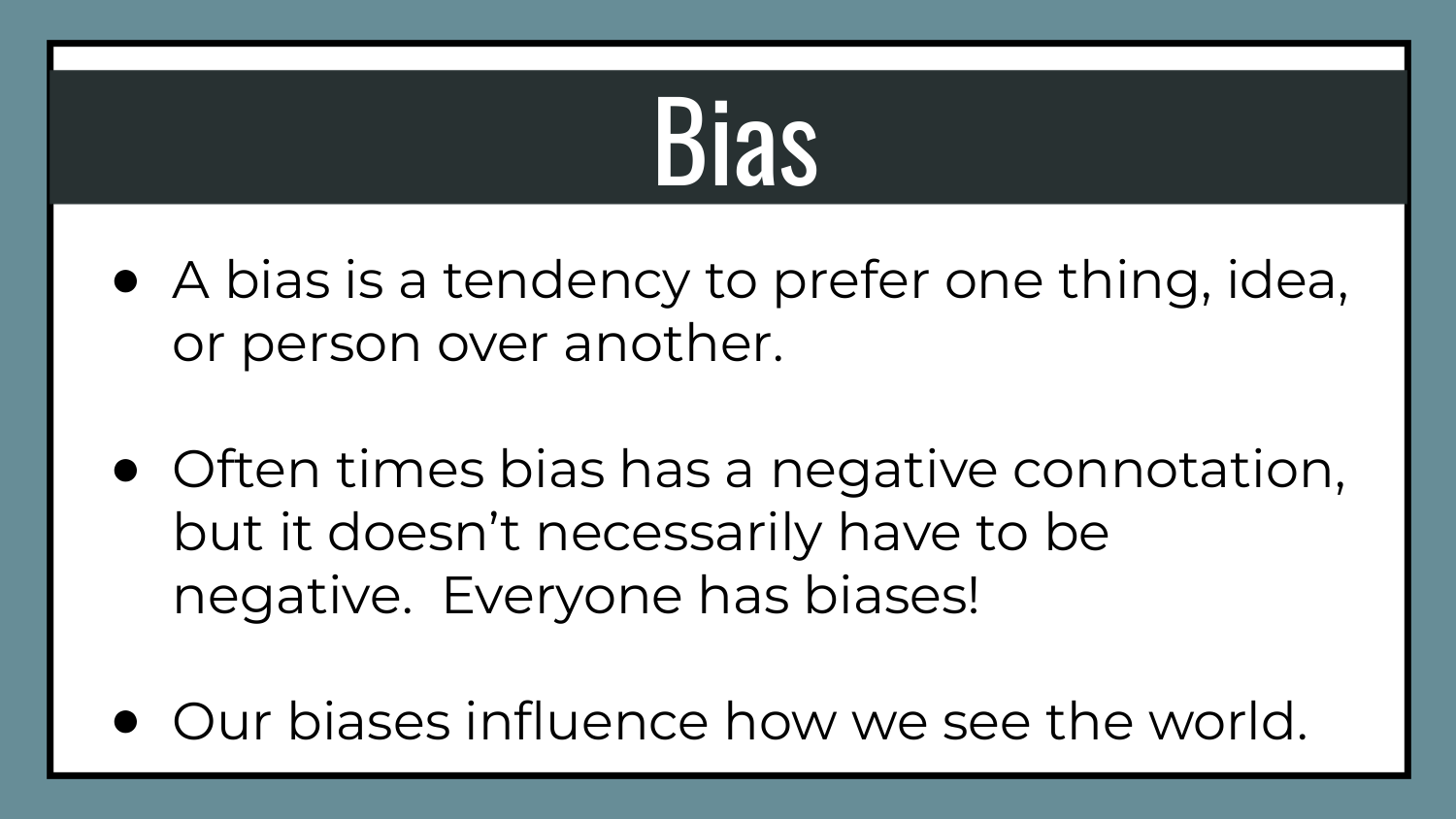

Bias
A bias is a tendency to prefer one thing, idea, or person over another.

Often times bias has a negative connotation, but it doesn’t necessarily have to be negative.  Everyone has biases!

Our biases influence how we see the world.